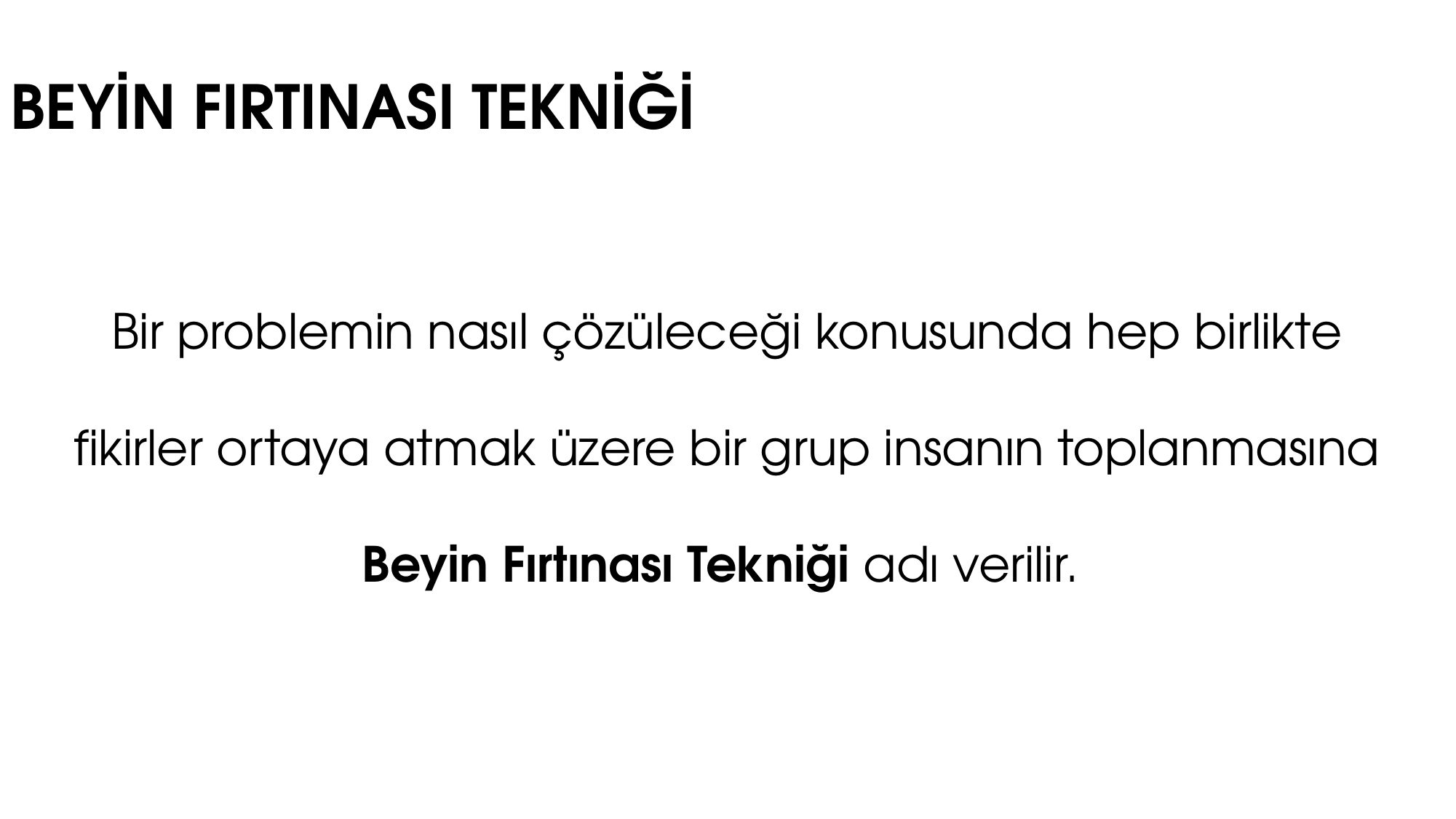

BEYİN FIRTINASI TEKNİĞİ
Bir problemin nasıl çözüleceği konusunda hep birlikte fikirler ortaya atmak üzere bir grup insanın toplanmasına Beyin Fırtınası Tekniği adı verilir.